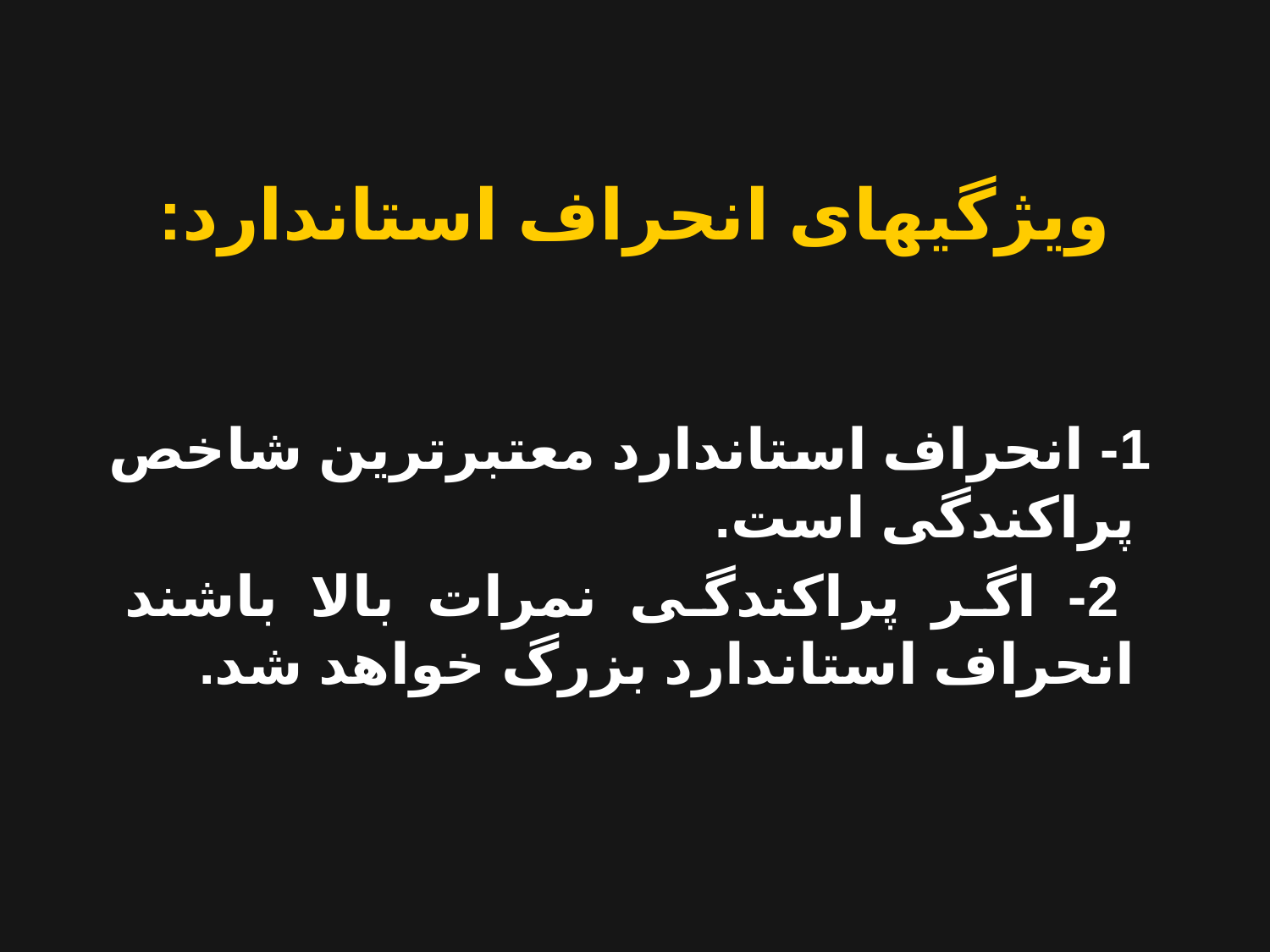

ویژگیهای انحراف استاندارد:

  1- انحراف استاندارد معتبرترین شاخص پراکندگی است.
  2- اگر پراکندگی نمرات بالا باشند انحراف استاندارد بزرگ خواهد شد.